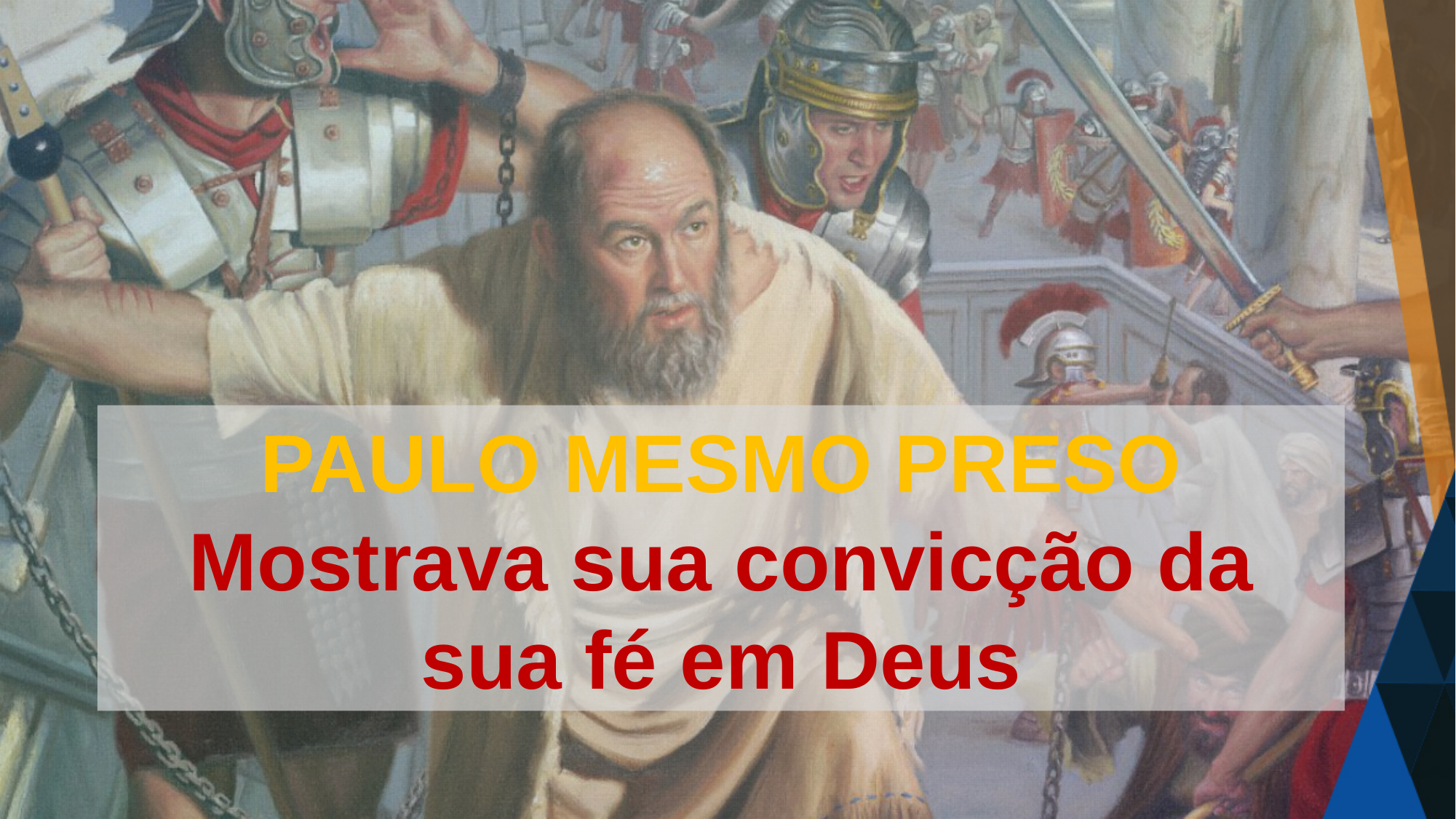

PAULO MESMO PRESO
Mostrava sua convicção da sua fé em Deus